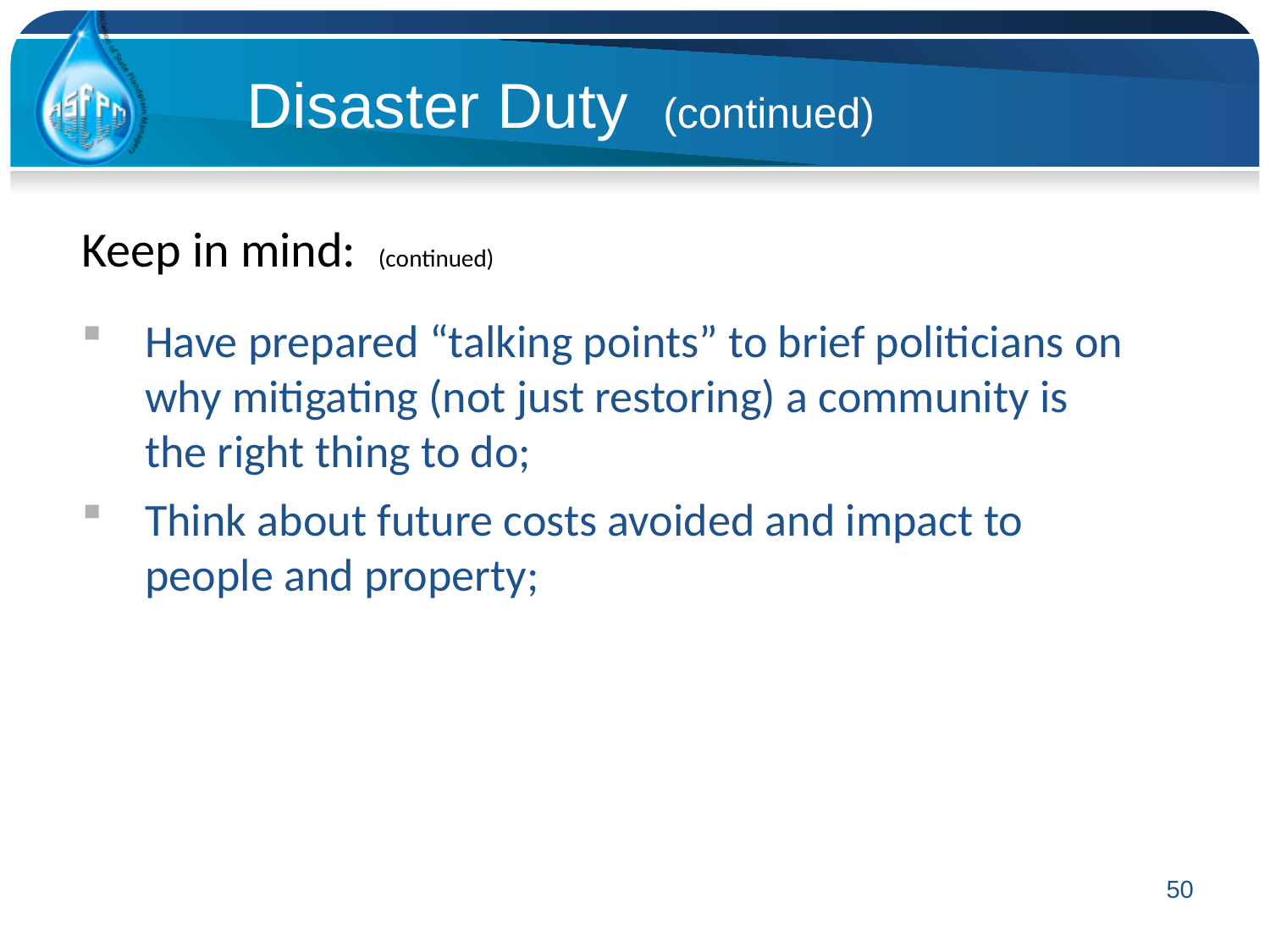

Disaster Duty  (continued)

Keep in mind:  (continued)

Have prepared “talking points” to brief politicians on why mitigating (not just restoring) a community is the right thing to do;
Think about future costs avoided and impact to people and property;

50